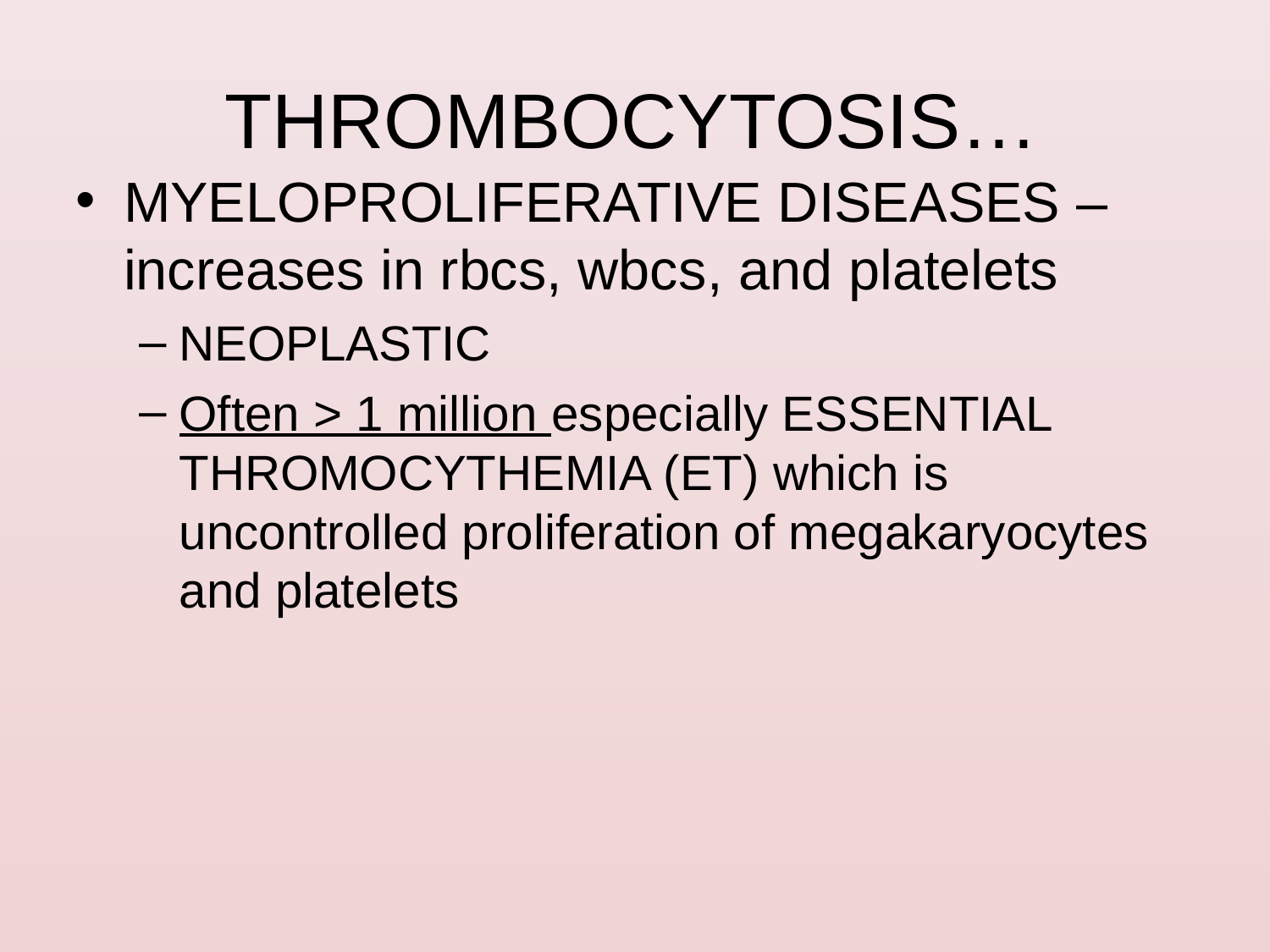

# THROMBOCYTOSIS…
MYELOPROLIFERATIVE DISEASES – increases in rbcs, wbcs, and platelets
NEOPLASTIC
Often > 1 million especially ESSENTIAL THROMOCYTHEMIA (ET) which is uncontrolled proliferation of megakaryocytes and platelets